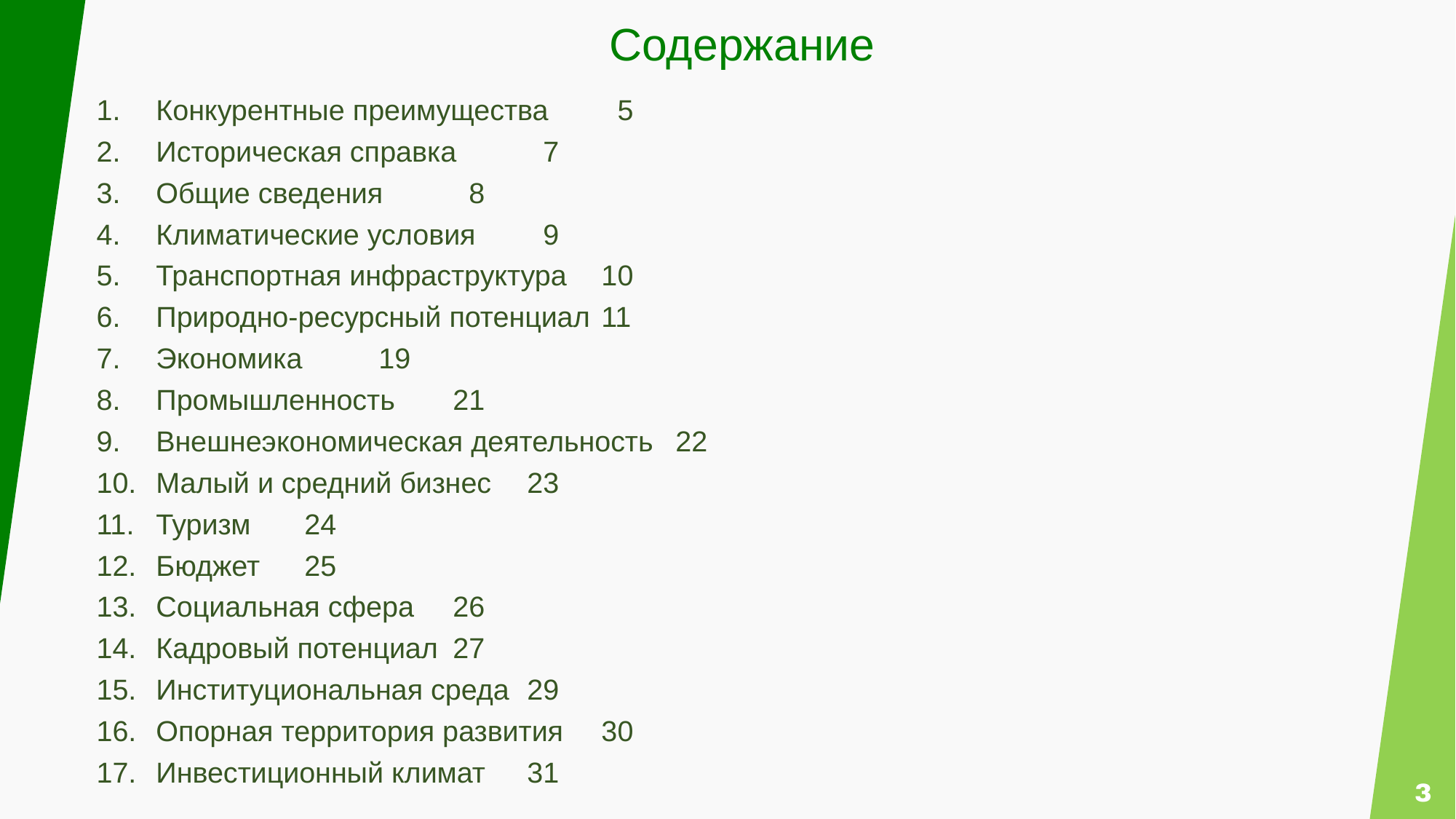

Содержание
Конкурентные преимущества						  5
Историческая справка							  7
Общие сведения								  8
Климатические условия							  9
Транспортная инфраструктура						10
Природно-ресурсный потенциал						11
Экономика   								19
Промышленность								21
Внешнеэкономическая деятельность					22
Малый и средний бизнес							23
Туризм									24
Бюджет									25
Социальная сфера							26
Кадровый потенциал							27
Институциональная среда							29
Опорная территория развития						30
Инвестиционный климат							31

3